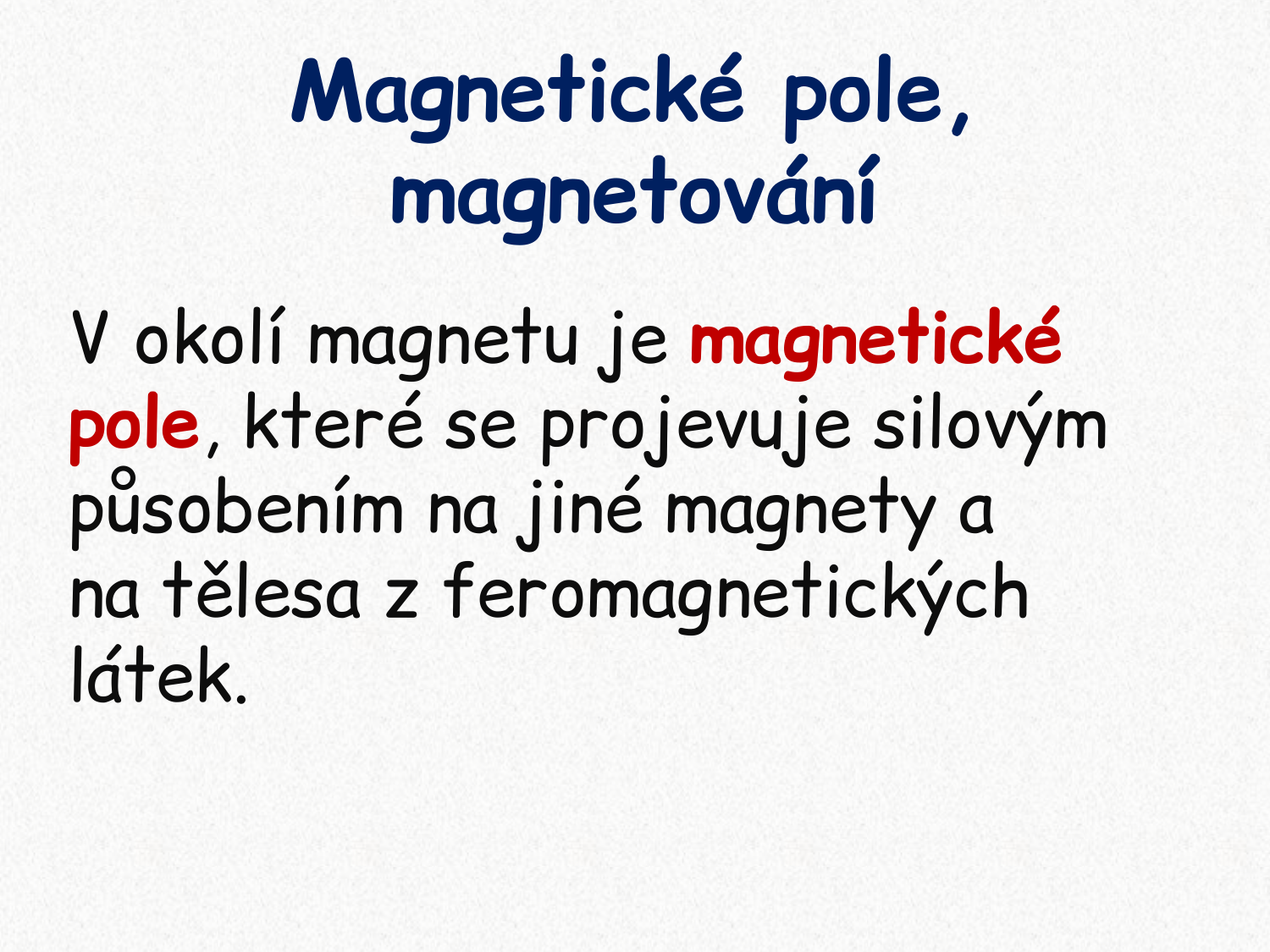

# Magnetické pole, magnetování
V okolí magnetu je magnetické pole, které se projevuje silovým působením na jiné magnety a       na tělesa z feromagnetických látek.